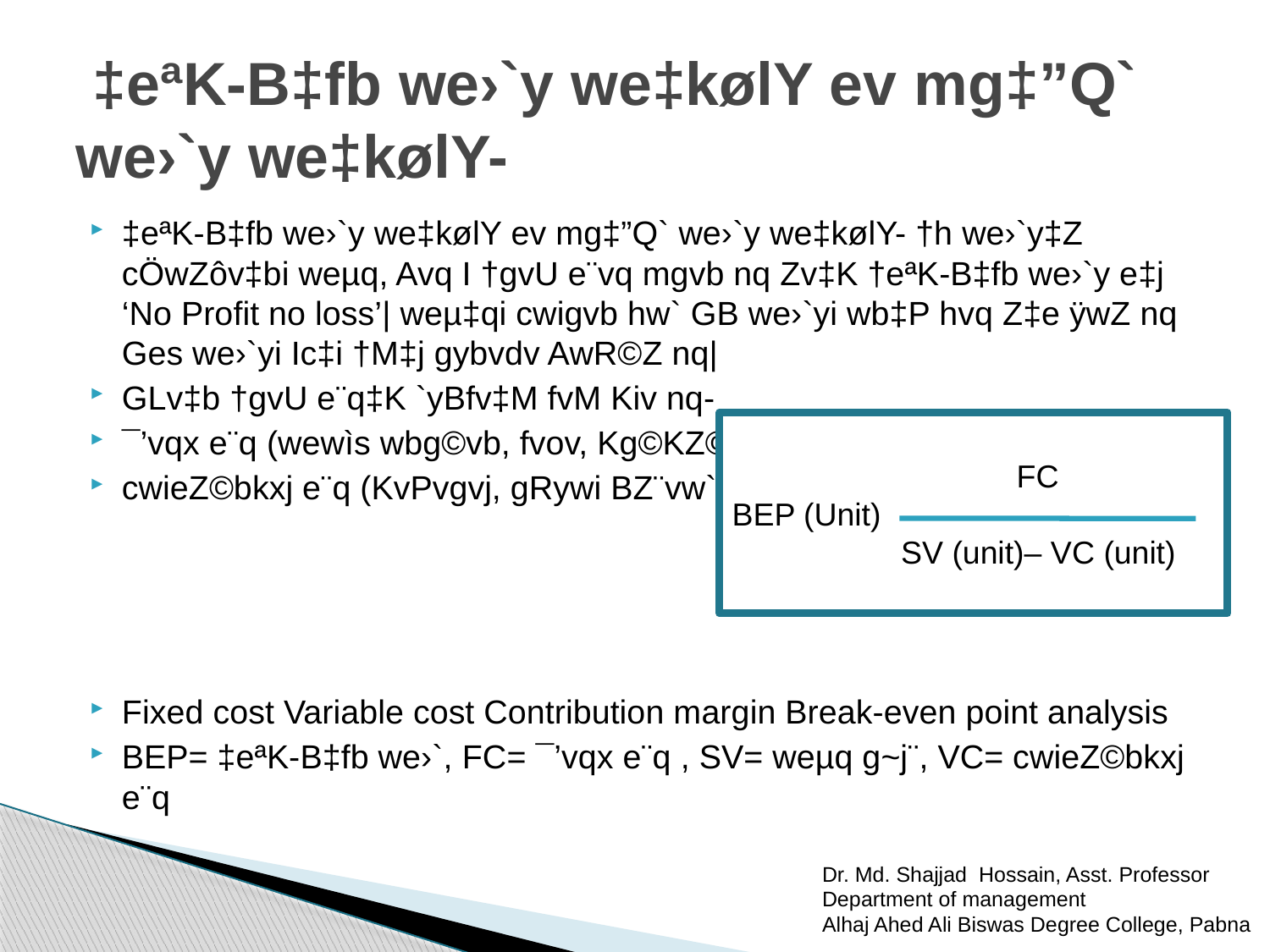

# ‡eªK-B‡fb we›`y we‡kølY ev mg‡”Q` we›`y we‡kølY-
‡eªK-B‡fb we›`y we‡kølY ev mg‡”Q` we›`y we‡kølY- †h we›`y‡Z cÖwZôv‡bi weµq, Avq I †gvU e¨vq mgvb nq Zv‡K †eªK-B‡fb we›`y e‡j ‘No Profit no loss’| weµ‡qi cwigvb hw` GB we›`yi wb‡P hvq Z‡e ÿwZ nq Ges we›`yi Ic‡i †M‡j gybvdv AwR©Z nq|
GLv‡b †gvU e¨q‡K `yBfv‡M fvM Kiv nq-
¯’vqx e¨q (wewìs wbg©vb, fvov, Kg©KZ©v‡`i †eZb
cwieZ©bkxj e¨q (KvPvgvj, gRywi BZ¨vw`)

Fixed cost Variable cost Contribution margin Break-even point analysis
BEP= ‡eªK-B‡fb we›`, FC= ¯’vqx e¨q , SV= weµq g~j¨, VC= cwieZ©bkxj e¨q

                                FC
BEP (Unit)
                   SV (unit)– VC (unit)

Dr. Md. Shajjad  Hossain, Asst. Professor
Department of management
Alhaj Ahed Ali Biswas Degree College, Pabna